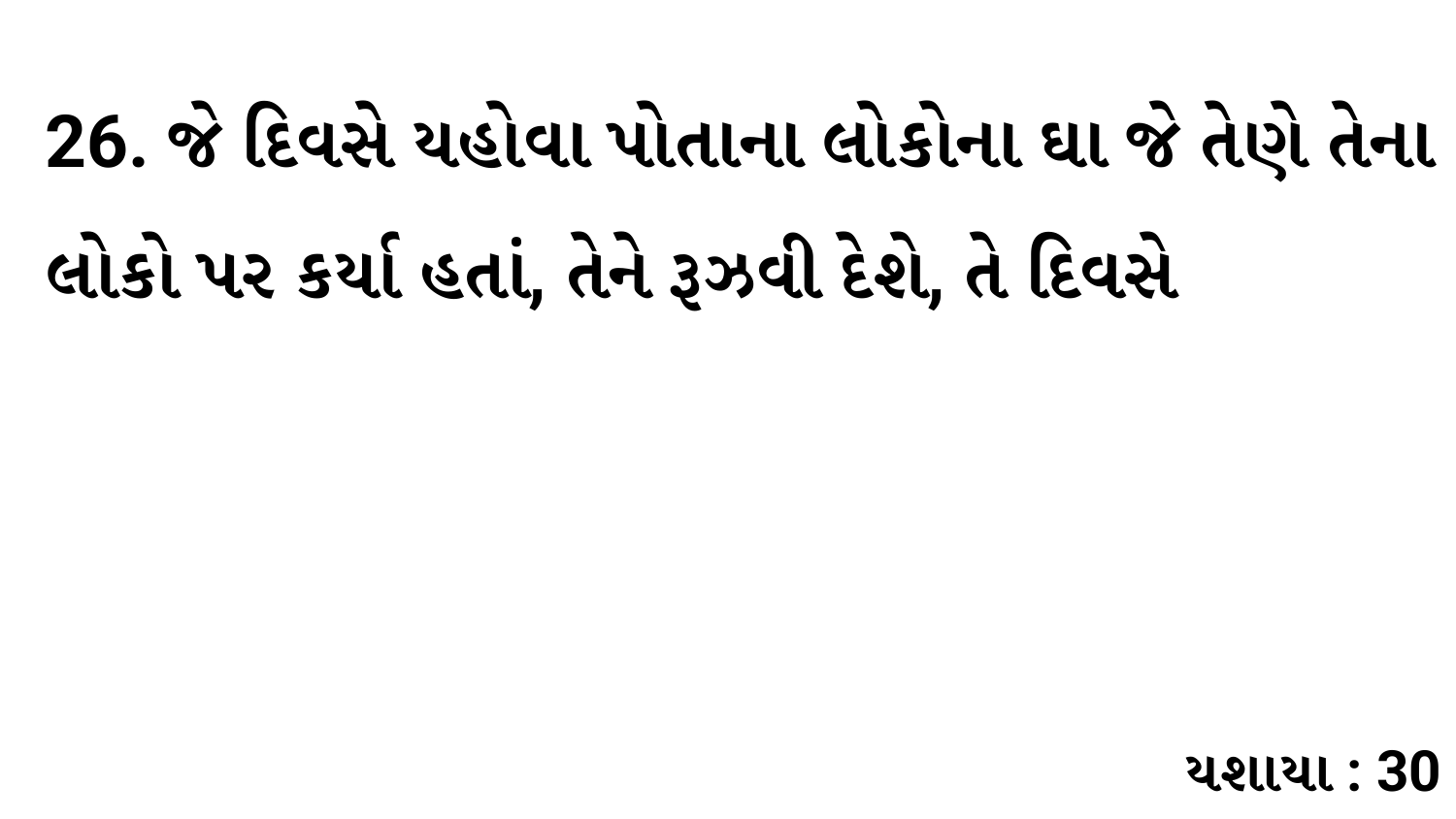

26. જે દિવસે યહોવા પોતાના લોકોના ઘા જે તેણે તેના લોકો પર કર્યા હતાં, તેને રૂઝવી દેશે, તે દિવસે
યશાયા : 30